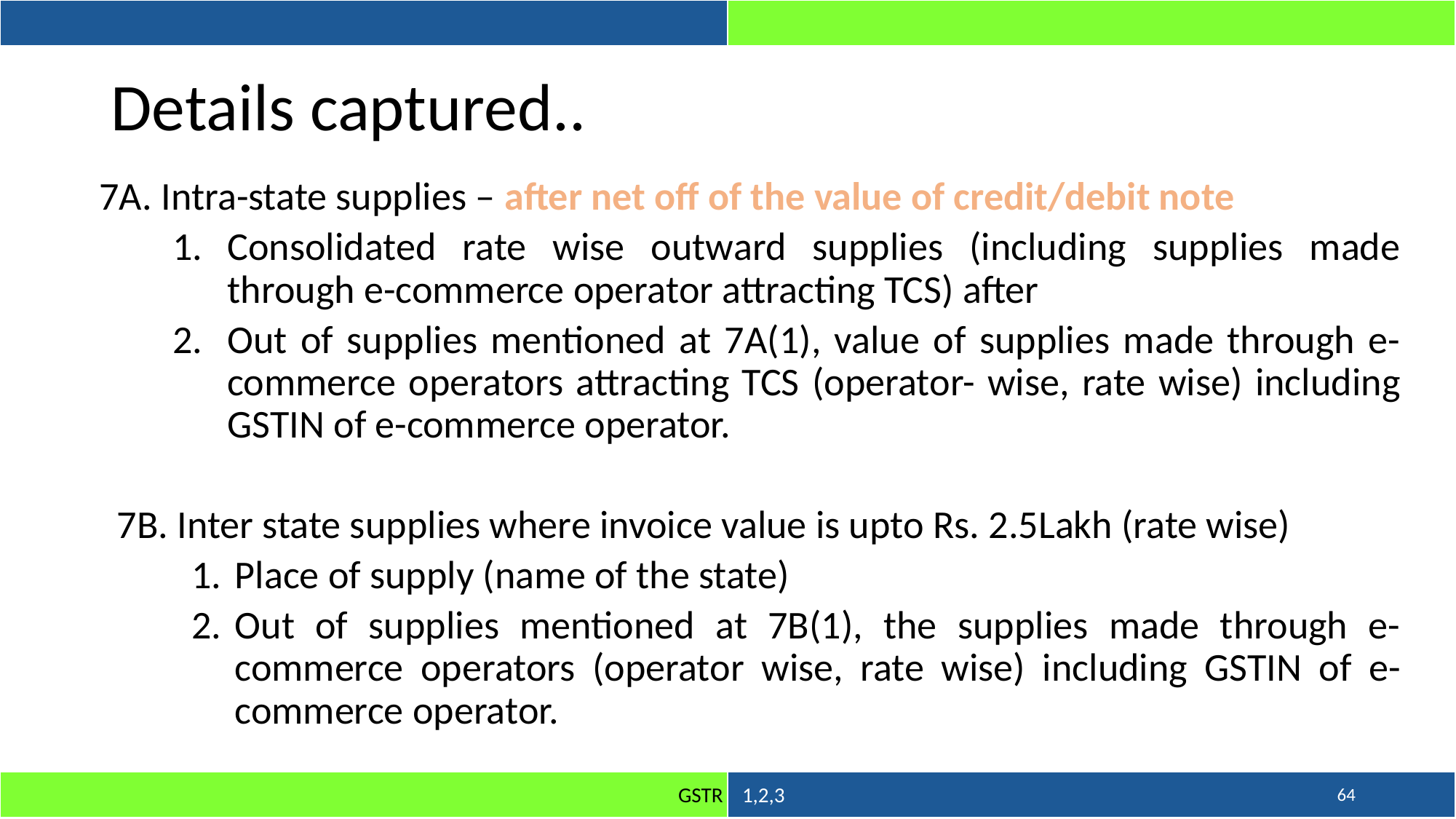

# Details captured..
    7A. Intra-state supplies – after net off of the value of credit/debit note
Consolidated rate wise outward supplies (including supplies made through e-commerce operator attracting TCS) after
Out of supplies mentioned at 7A(1), value of supplies made through e-commerce operators attracting TCS (operator- wise, rate wise) including GSTIN of e-commerce operator.

      7B. Inter state supplies where invoice value is upto Rs. 2.5Lakh (rate wise)
Place of supply (name of the state)
Out of supplies mentioned at 7B(1), the supplies made through e-commerce operators (operator wise, rate wise) including GSTIN of e-commerce operator.

64